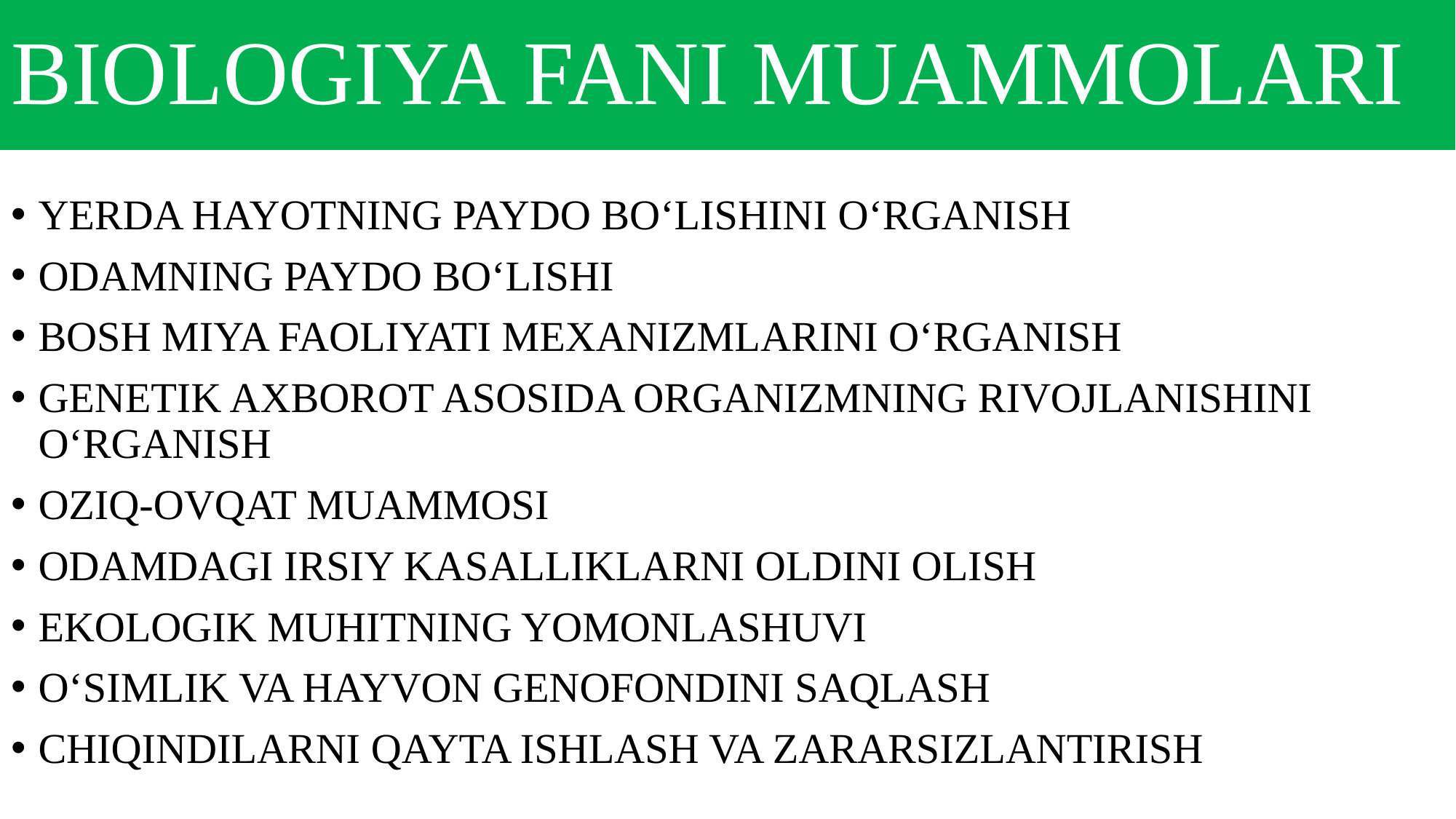

# BIOLOGIYA FANI MUAMMOLARI
YERDA HAYOTNING PAYDO BO‘LISHINI O‘RGANISH
ODAMNING PAYDO BO‘LISHI
BOSH MIYA FAOLIYATI MEXANIZMLARINI O‘RGANISH
GENETIK AXBOROT ASOSIDA ORGANIZMNING RIVOJLANISHINI O‘RGANISH
OZIQ-OVQAT MUAMMOSI
ODAMDAGI IRSIY KASALLIKLARNI OLDINI OLISH
EKOLOGIK MUHITNING YOMONLASHUVI
O‘SIMLIK VA HAYVON GENOFONDINI SAQLASH
CHIQINDILARNI QAYTA ISHLASH VA ZARARSIZLANTIRISH